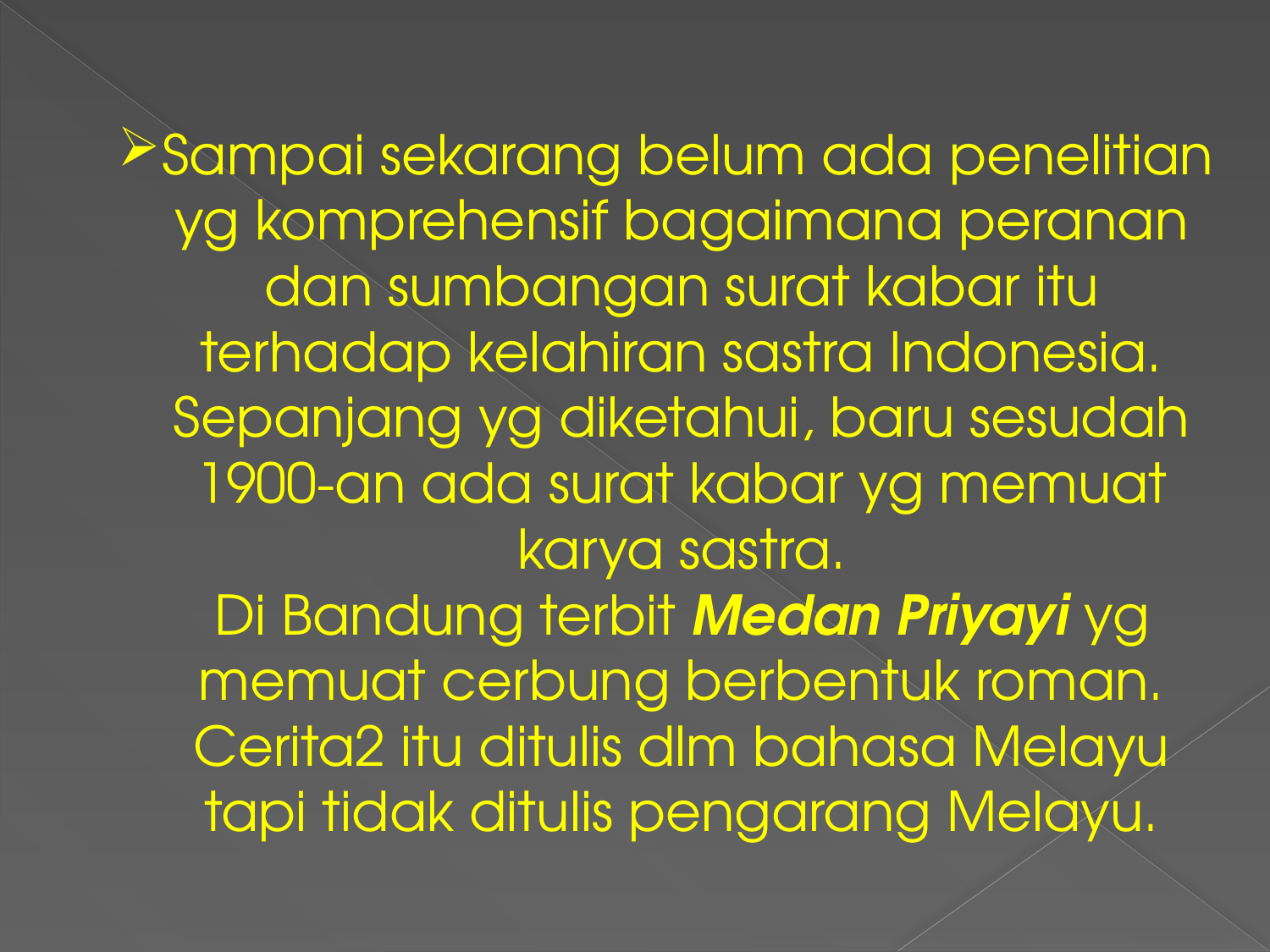

# Sampai sekarang belum ada penelitian yg komprehensif bagaimana peranan dan sumbangan surat kabar itu terhadap kelahiran sastra Indonesia. Sepanjang yg diketahui, baru sesudah 1900-an ada surat kabar yg memuat karya sastra. Di Bandung terbit Medan Priyayi yg memuat cerbung berbentuk roman. Cerita2 itu ditulis dlm bahasa Melayu tapi tidak ditulis pengarang Melayu.